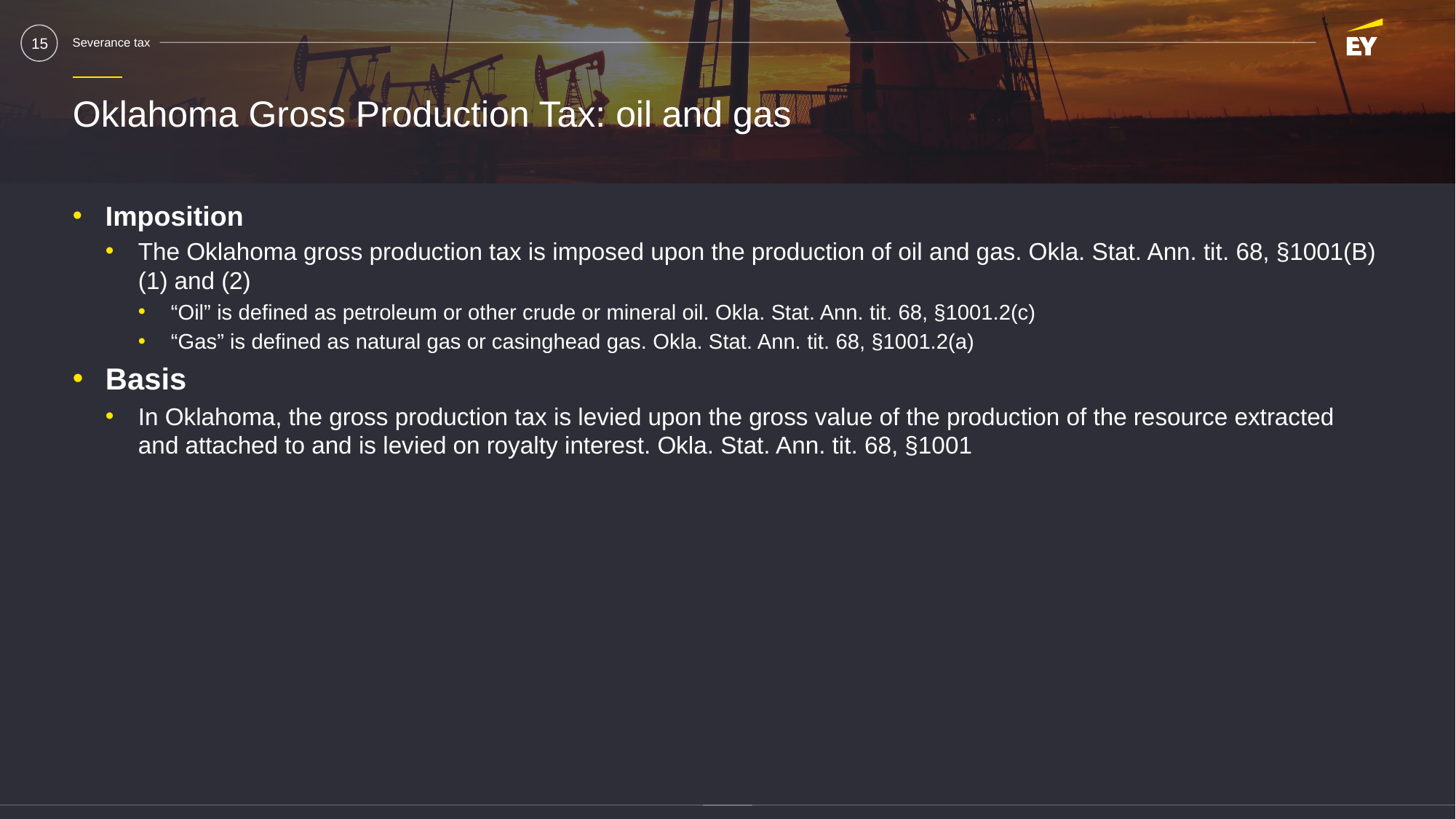

# Oklahoma Gross Production Tax: oil and gas
Imposition
The Oklahoma gross production tax is imposed upon the production of oil and gas. Okla. Stat. Ann. tit. 68, §1001(B)(1) and (2)
“Oil” is defined as petroleum or other crude or mineral oil. Okla. Stat. Ann. tit. 68, §1001.2(c)
“Gas” is defined as natural gas or casinghead gas. Okla. Stat. Ann. tit. 68, §1001.2(a)
Basis
In Oklahoma, the gross production tax is levied upon the gross value of the production of the resource extracted and attached to and is levied on royalty interest. Okla. Stat. Ann. tit. 68, §1001